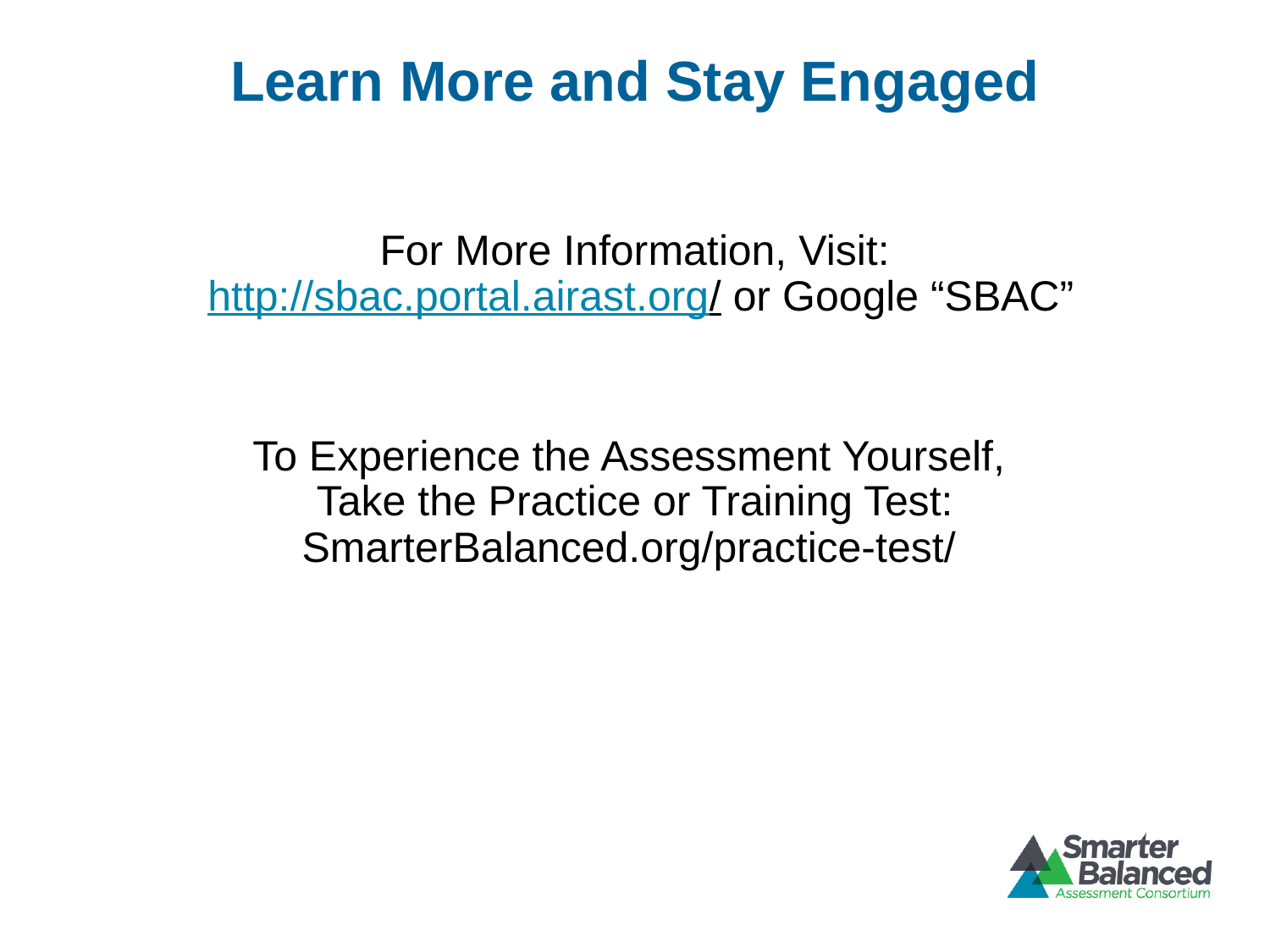

# Learn More and Stay Engaged
For More Information, Visit:
 http://sbac.portal.airast.org/ or Google “SBAC”
To Experience the Assessment Yourself,
Take the Practice or Training Test:
SmarterBalanced.org/practice-test/